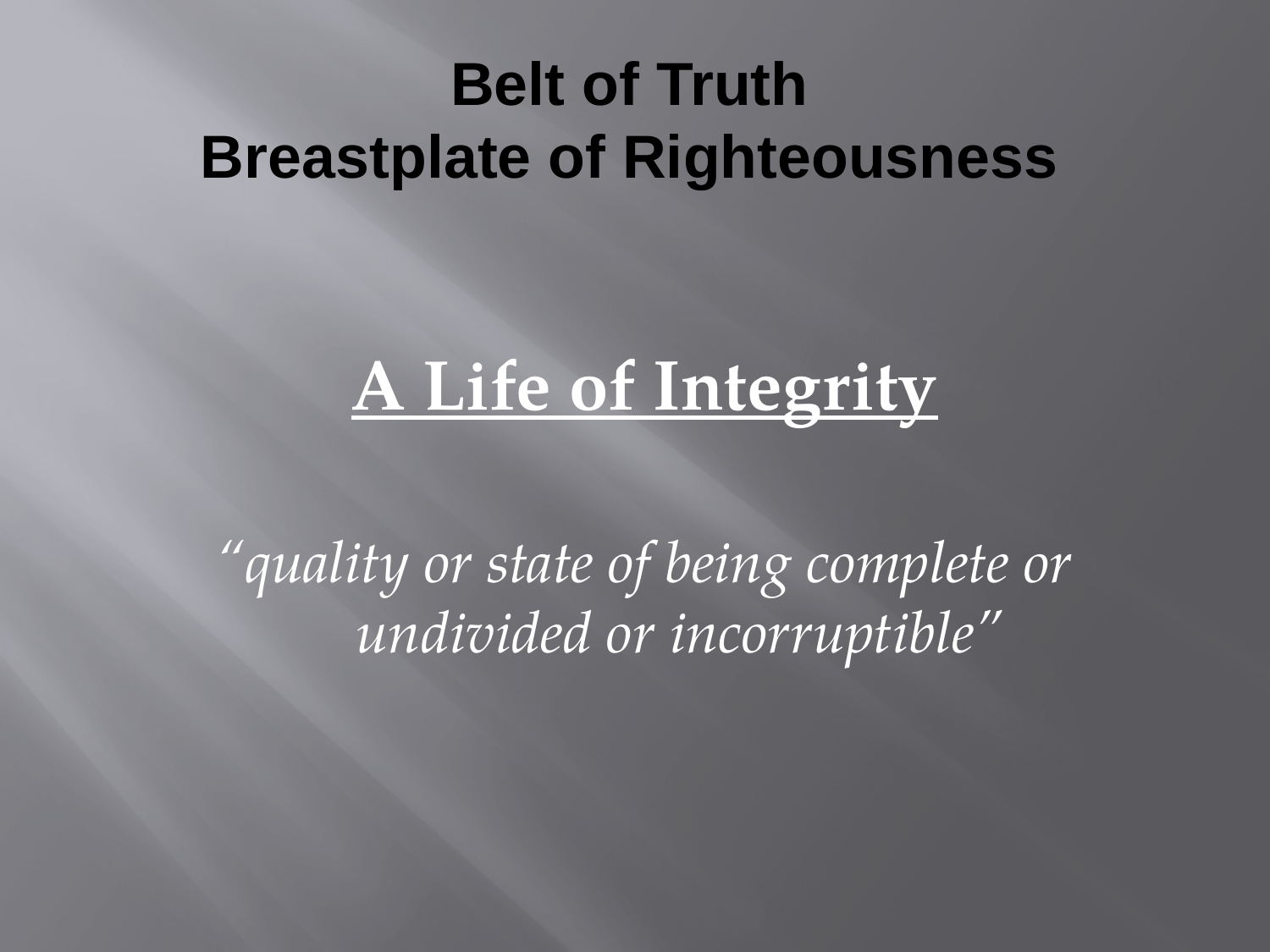

# Belt of Truth Breastplate of Righteousness

A Life of Integrity

“quality or state of being complete or undivided or incorruptible”